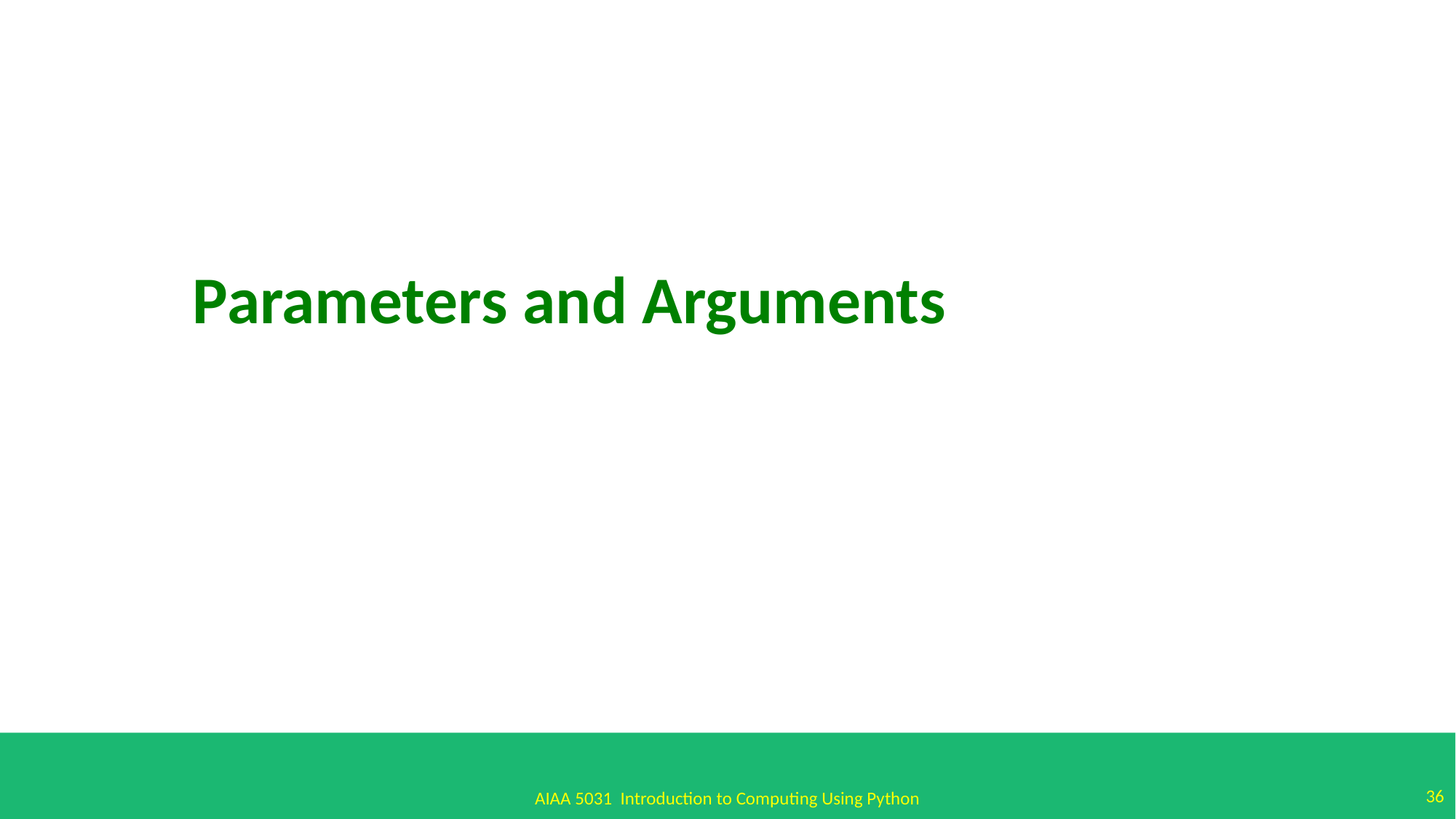

Parameters and Arguments
36
AIAA 5031  Introduction to Computing Using Python